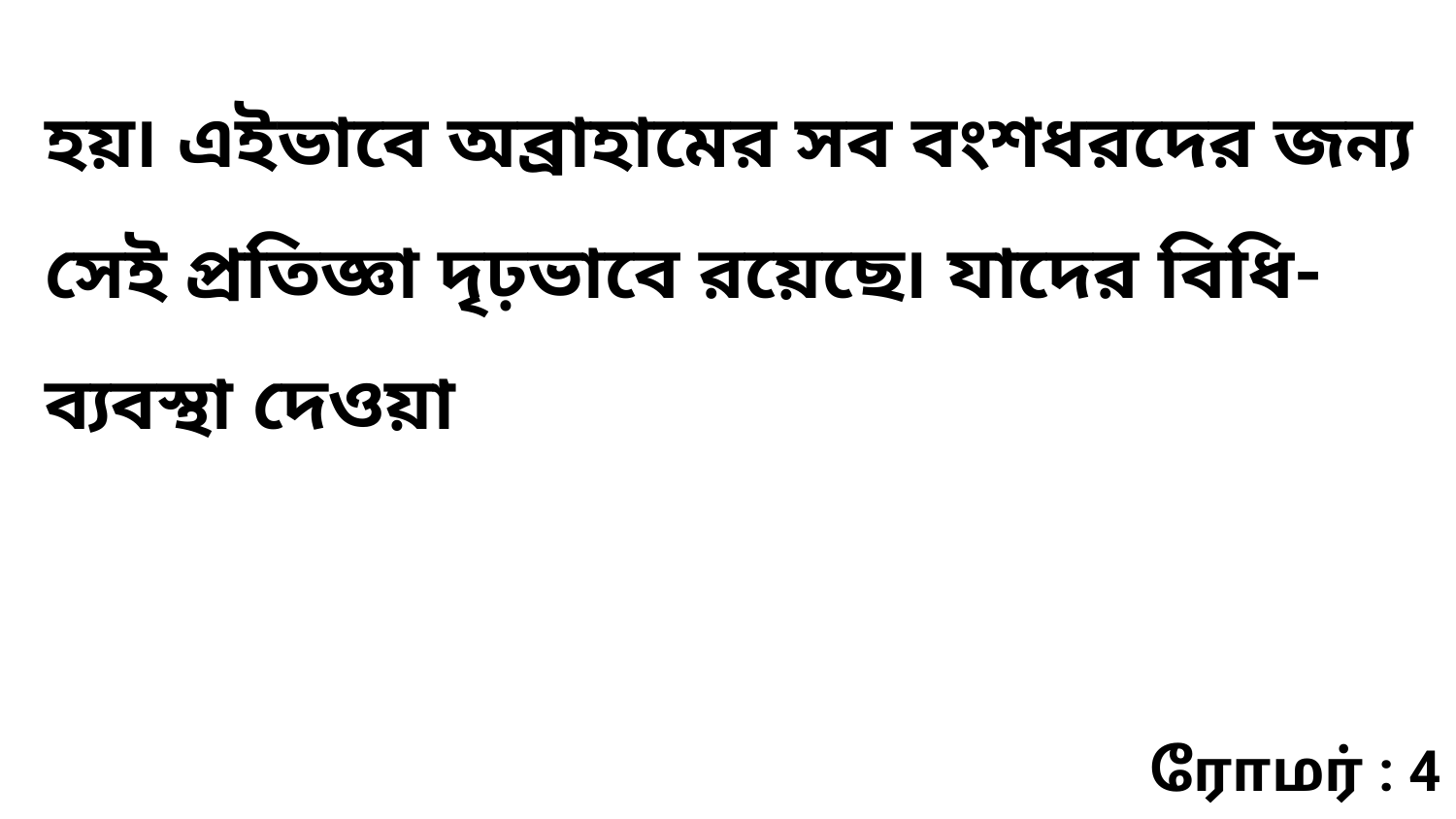

হয়৷ এইভাবে অব্রাহামের সব বংশধরদের জন্য সেই প্রতিজ্ঞা দৃঢ়ভাবে রয়েছে৷ যাদের বিধি-ব্যবস্থা দেওয়া
ரோமர் : 4